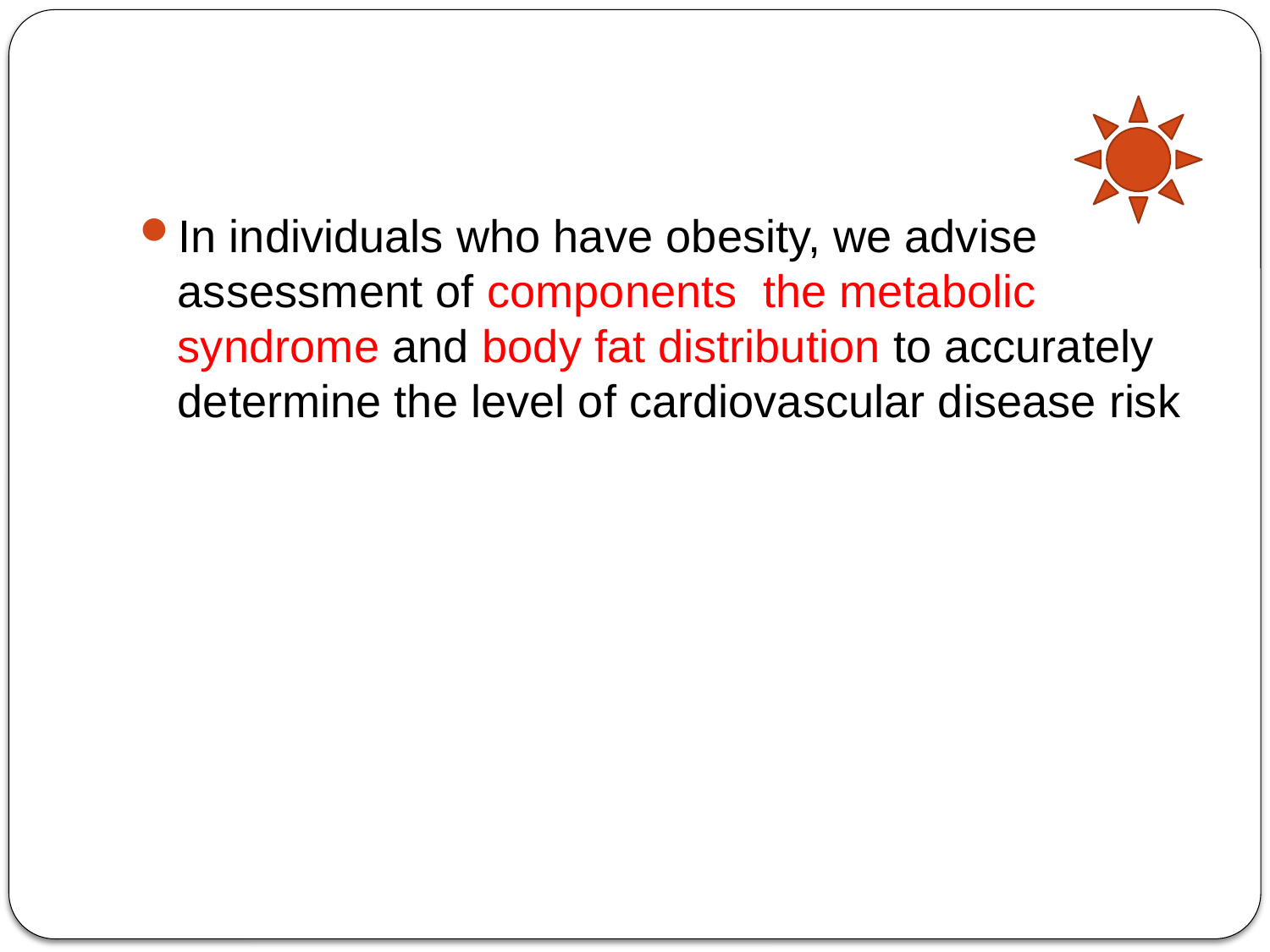

#

In individuals who have obesity, we advise assessment of components  the metabolic syndrome and body fat distribution to accurately determine the level of cardiovascular disease risk